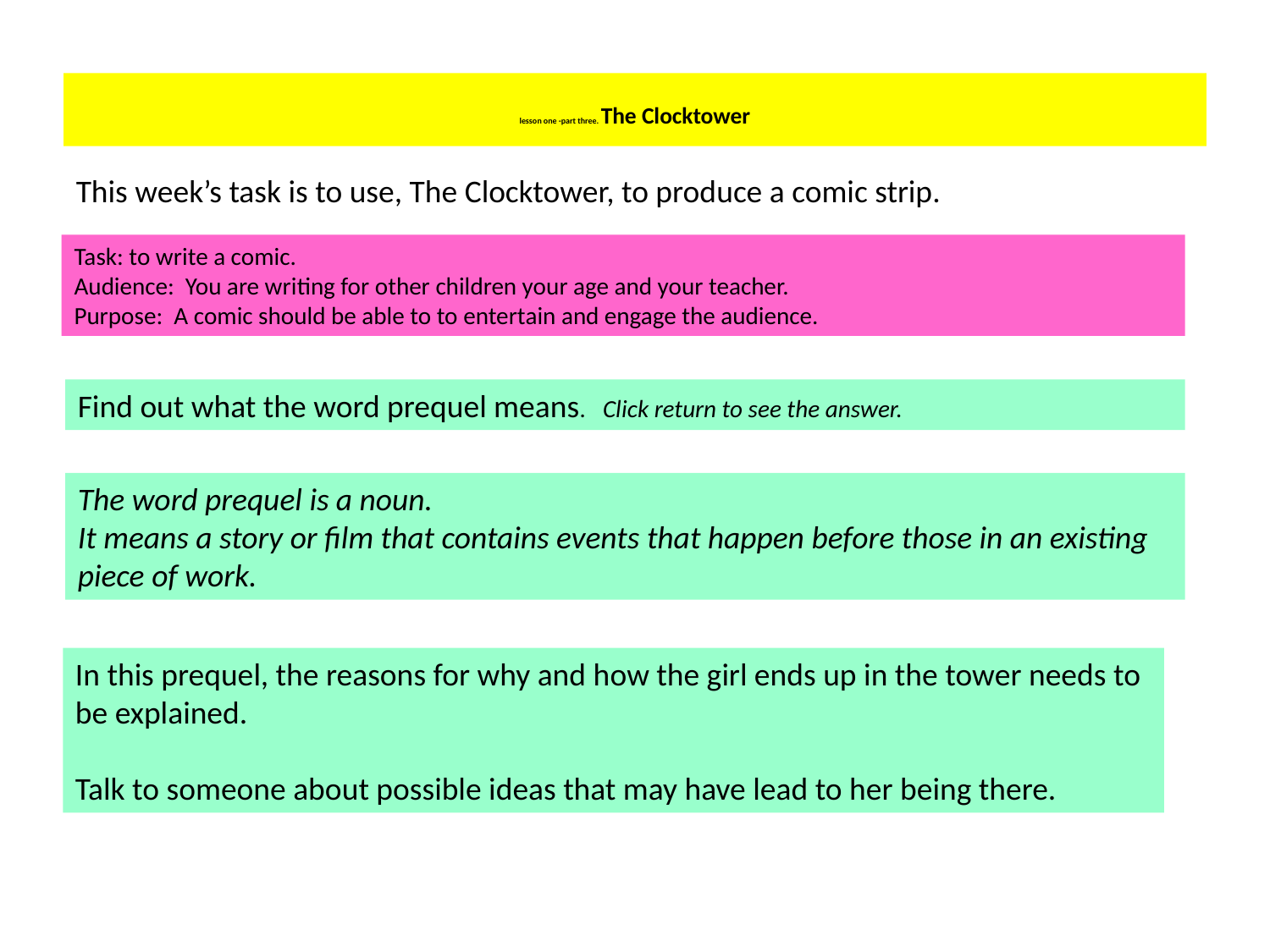

# lesson one -part three. The Clocktower
This week’s task is to use, The Clocktower, to produce a comic strip.
Task: to write a comic.
Audience:  You are writing for other children your age and your teacher.
Purpose:  A comic should be able to to entertain and engage the audience.
Find out what the word prequel means.   Click return to see the answer.
The word prequel is a noun.
It means a story or film that contains events that happen before those in an existing piece of work.
In this prequel, the reasons for why and how the girl ends up in the tower needs to be explained.

Talk to someone about possible ideas that may have lead to her being there.